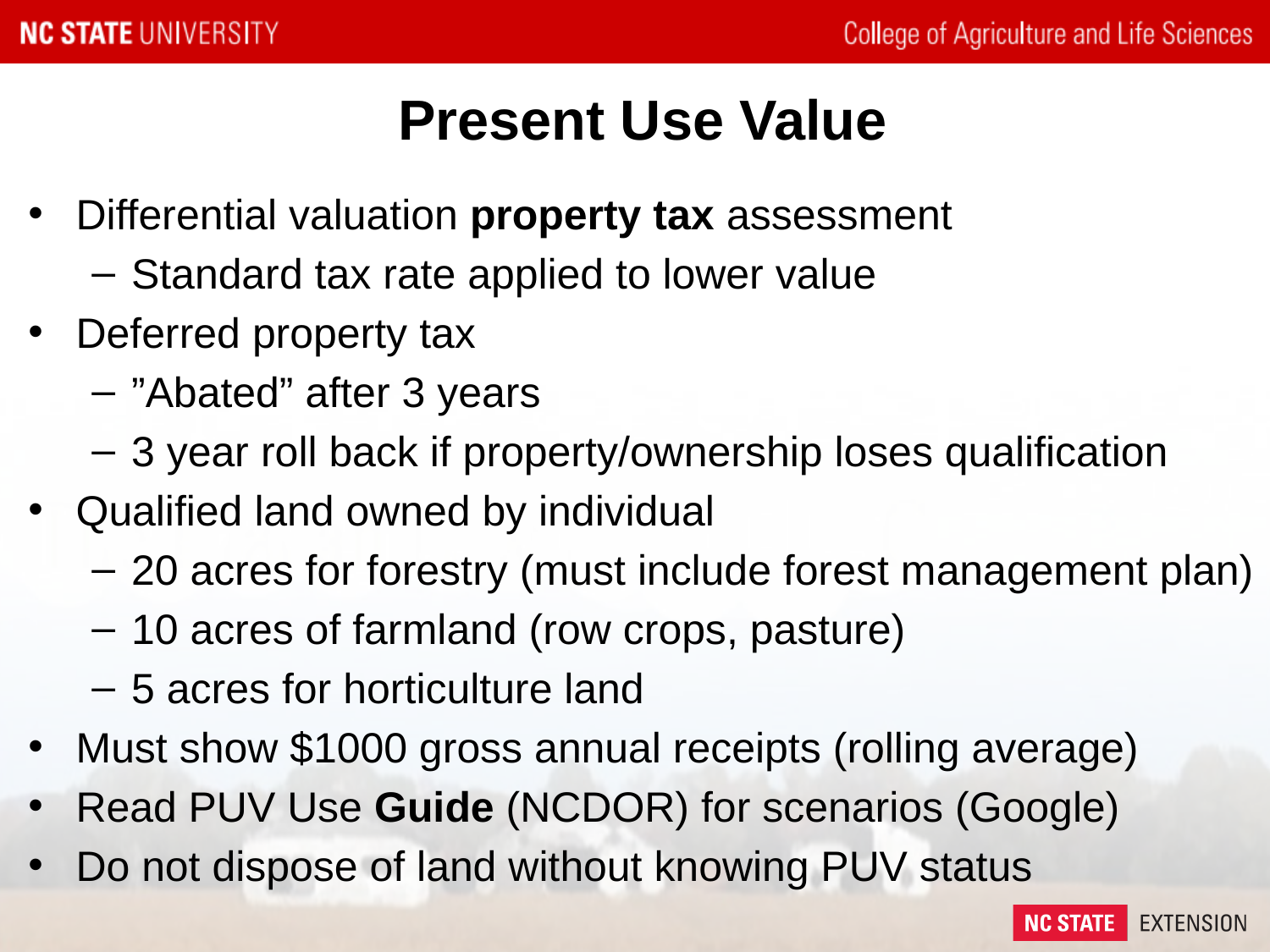

# Present Use Value
Differential valuation property tax assessment
Standard tax rate applied to lower value
Deferred property tax
”Abated” after 3 years
3 year roll back if property/ownership loses qualification
Qualified land owned by individual
20 acres for forestry (must include forest management plan)
10 acres of farmland (row crops, pasture)
5 acres for horticulture land
Must show $1000 gross annual receipts (rolling average)
Read PUV Use Guide (NCDOR) for scenarios (Google)
Do not dispose of land without knowing PUV status